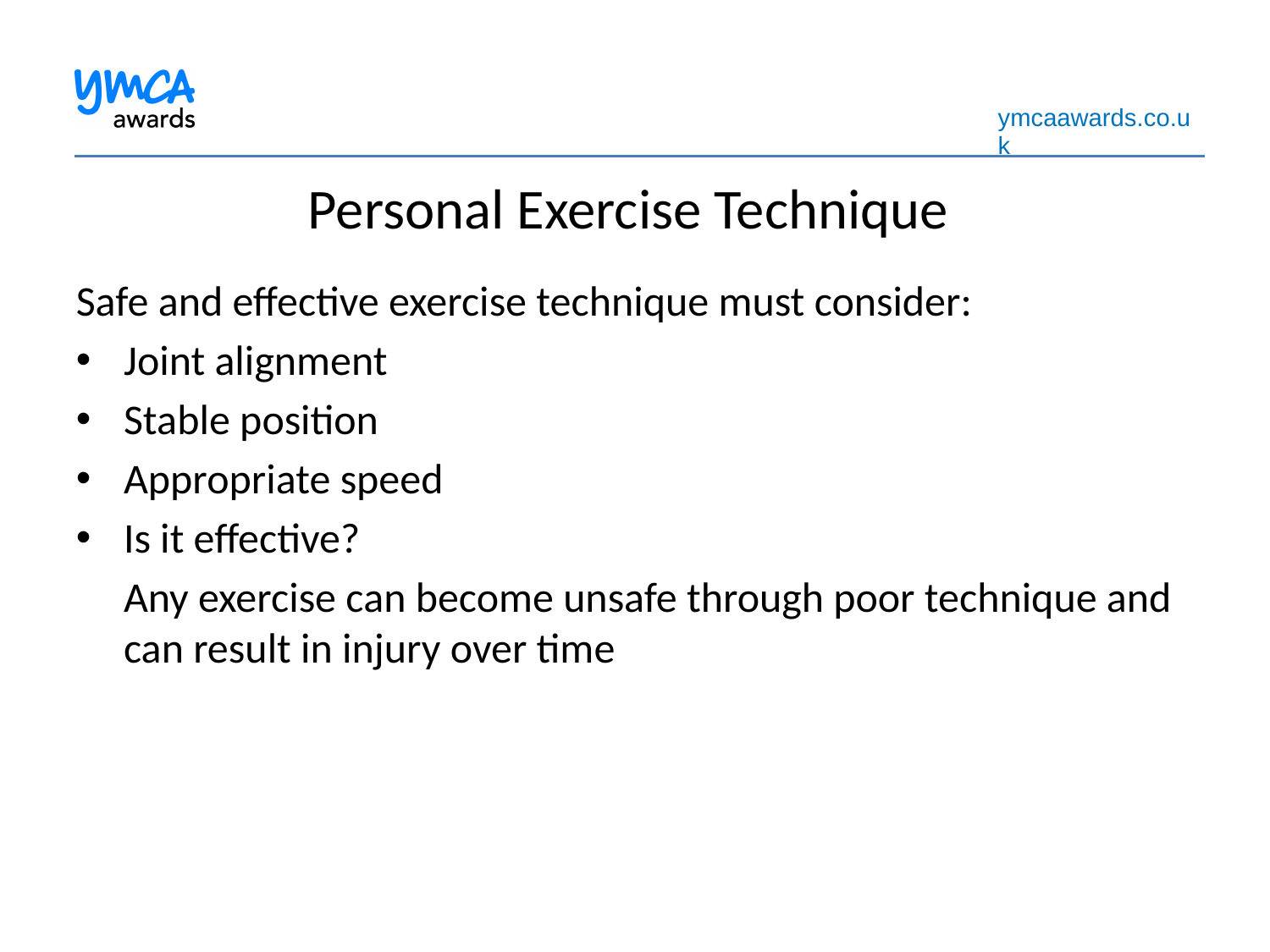

Personal Exercise Technique
Safe and effective exercise technique must consider:
Joint alignment
Stable position
Appropriate speed
Is it effective?
	Any exercise can become unsafe through poor technique and can result in injury over time